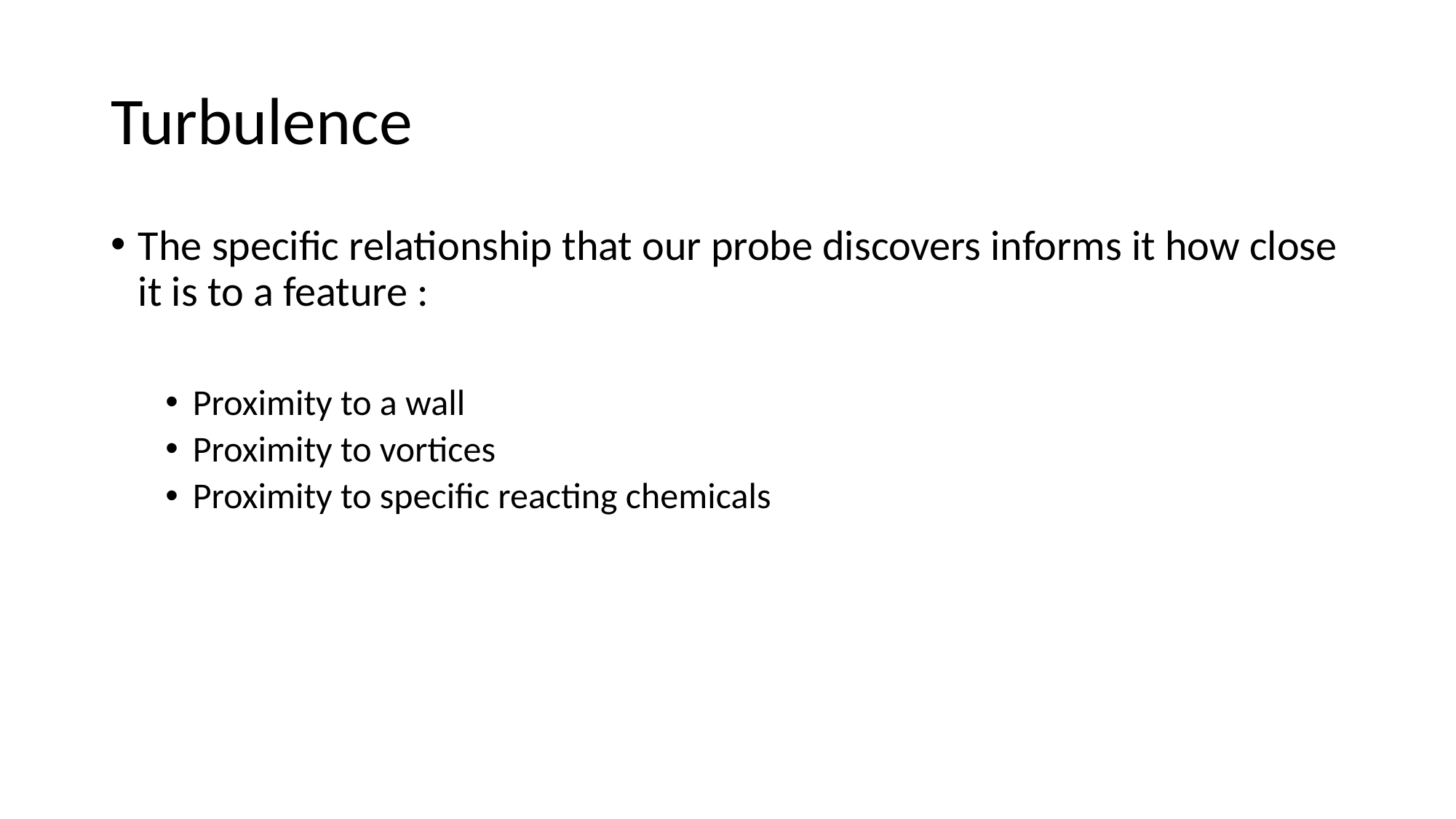

# Turbulence
The specific relationship that our probe discovers informs it how close it is to a feature :

Proximity to a wall
Proximity to vortices
Proximity to specific reacting chemicals